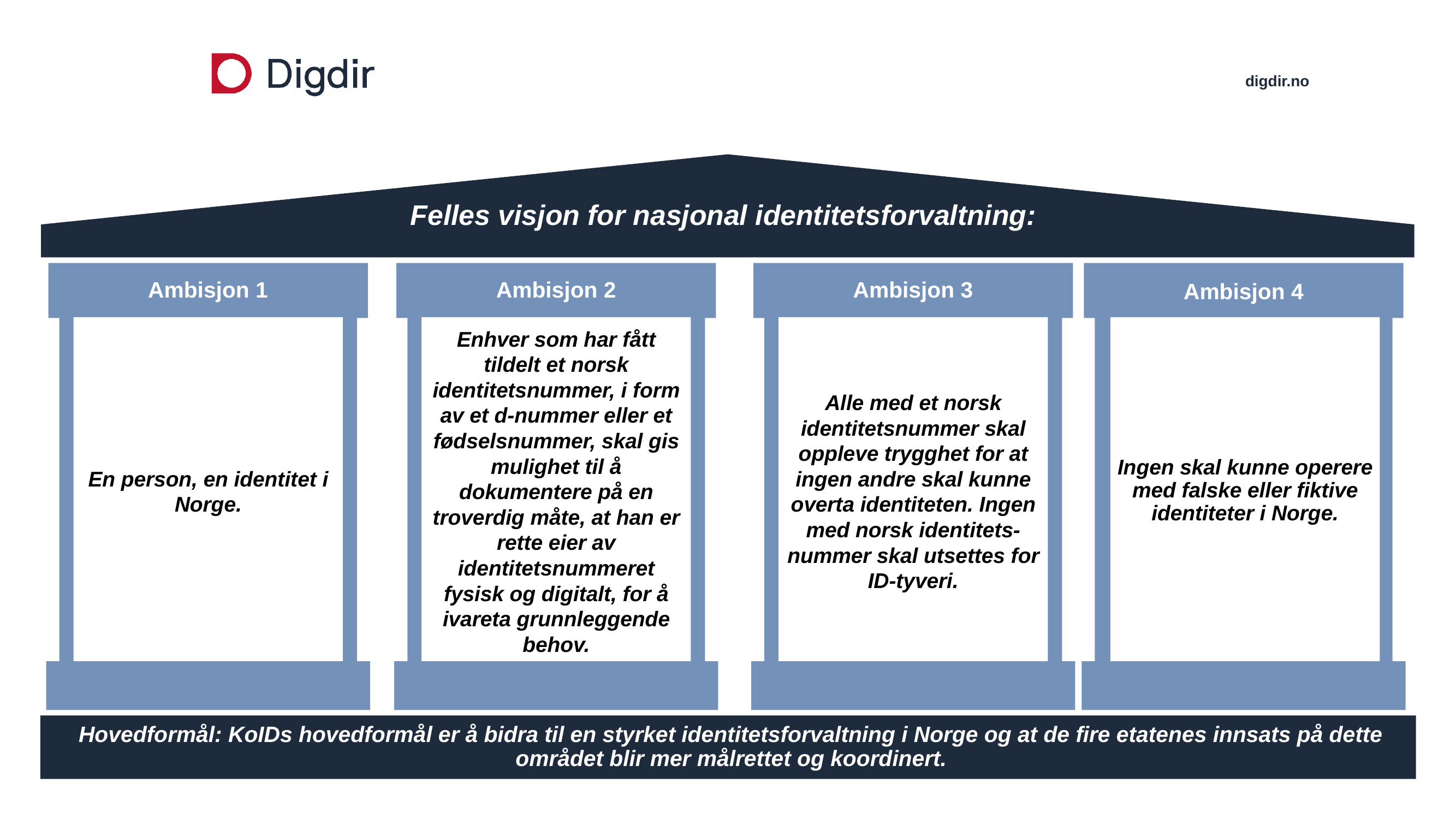

Felles visjon for nasjonal identitetsforvaltning:
Ambisjon 1

Ambisjon 2

Ambisjon 3

Ambisjon 4

En person, en identitet i Norge.
Enhver som har fått tildelt et norsk identitetsnummer, i form av et d-nummer eller et fødselsnummer, skal gis mulighet til å dokumentere på en troverdig måte, at han er rette eier av identitetsnummeret fysisk og digitalt, for å ivareta grunnleggende behov.
Alle med et norsk identitetsnummer skal oppleve trygghet for at ingen andre skal kunne overta identiteten. Ingen med norsk identitets-nummer skal utsettes for ID-tyveri.
Ingen skal kunne operere med falske eller fiktive identiteter i Norge.
Hovedformål: KoIDs hovedformål er å bidra til en styrket identitetsforvaltning i Norge og at de fire etatenes innsats på dette området blir mer målrettet og koordinert.